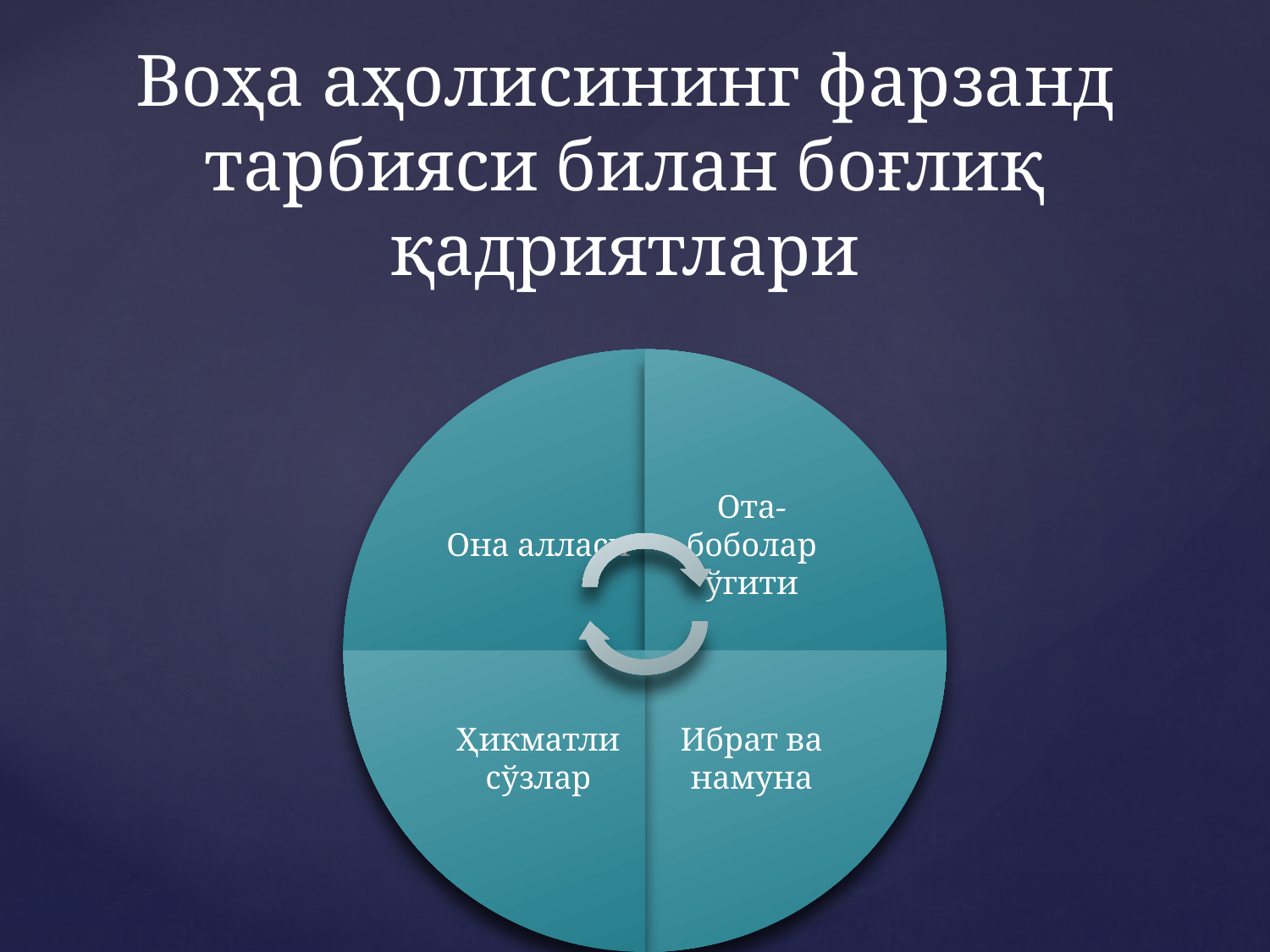

# Воҳа аҳолисининг фарзанд тарбияси билан боғлиқ қадриятлари
Она алласи
Ота-боболар ўгити
Ибрат ва намуна
Ҳикматли сўзлар